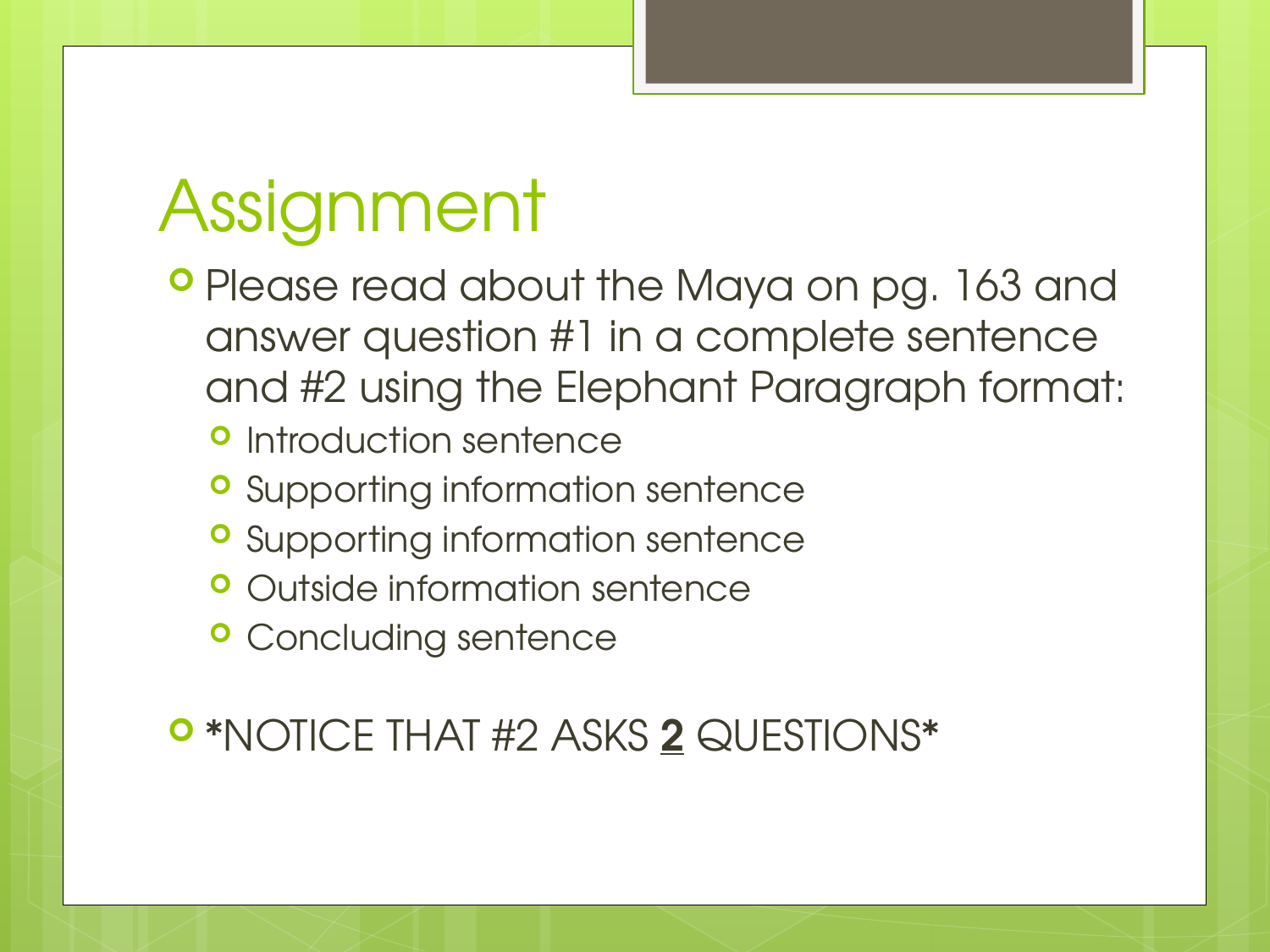

# Assignment
Please read about the Maya on pg. 163 and answer question #1 in a complete sentence and #2 using the Elephant Paragraph format:
Introduction sentence
Supporting information sentence
Supporting information sentence
Outside information sentence
Concluding sentence
*NOTICE THAT #2 ASKS 2 QUESTIONS*